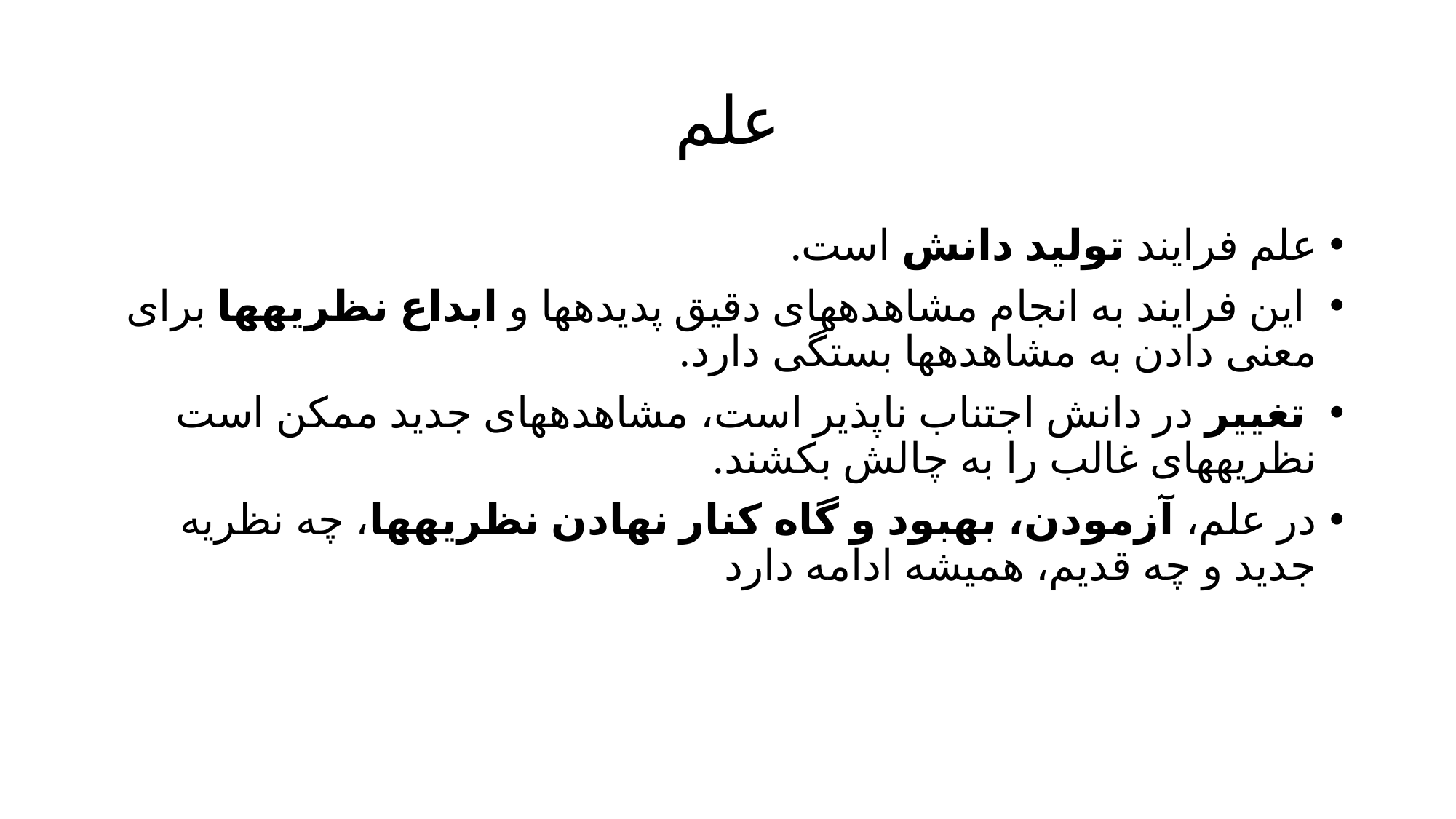

# علم
علم فرایند تولید دانش است.
 این فرایند به انجام مشاهده­های دقیق پدیده­ها و ابداع نظریه­ها برای معنی دادن به مشاهده­ها بستگی دارد.
 تغییر در دانش اجتناب ناپذیر است، مشاهده­های جدید ممکن است نظریه­های غالب را به چالش بکشند.
در علم، آزمودن، بهبود و گاه کنار نهادن نظریه­ها، چه نظریه جدید و چه قدیم، همیشه ادامه دارد